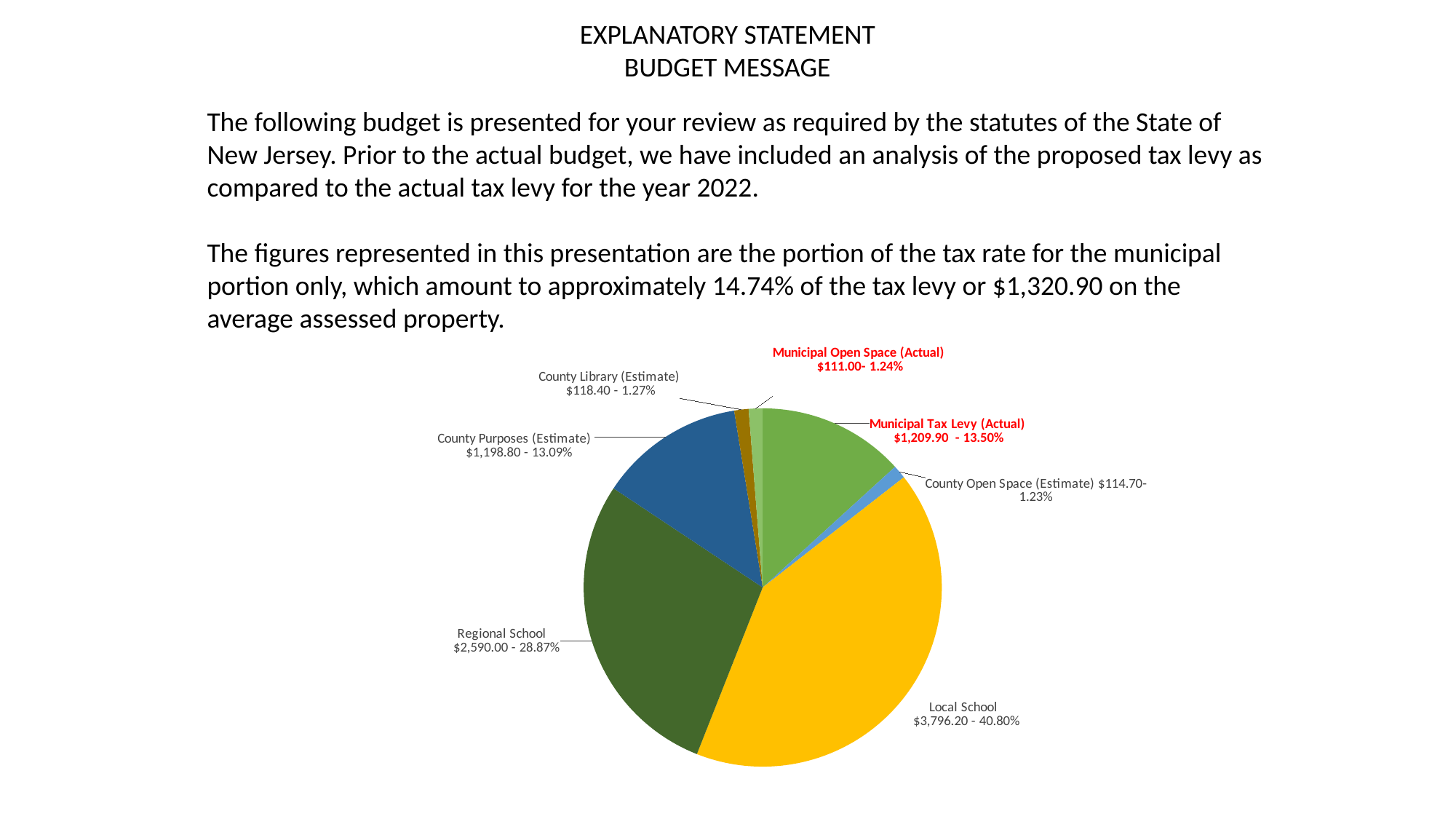

EXPLANATORY STATEMENT
BUDGET MESSAGE
The following budget is presented for your review as required by the statutes of the State of New Jersey. Prior to the actual budget, we have included an analysis of the proposed tax levy as compared to the actual tax levy for the year 2022.

The figures represented in this presentation are the portion of the tax rate for the municipal portion only, which amount to approximately 14.74% of the tax levy or $1,320.90 on the average assessed property.

### Chart

| Category |  |
|---|---|
| Municipal Purpose Tax | 1209.9 |
| Municipal Open Space | 111.0 |
| Local School District  | 3796.2 |
| Regional School District (Est.) | 2589.9999999999995 |
| County Purposes (Est.) | 1198.8 |
| County Library (Est.) | 118.4 |
| County Open Space (Est.) | 114.7 |

### Chart

| Category |
|---|